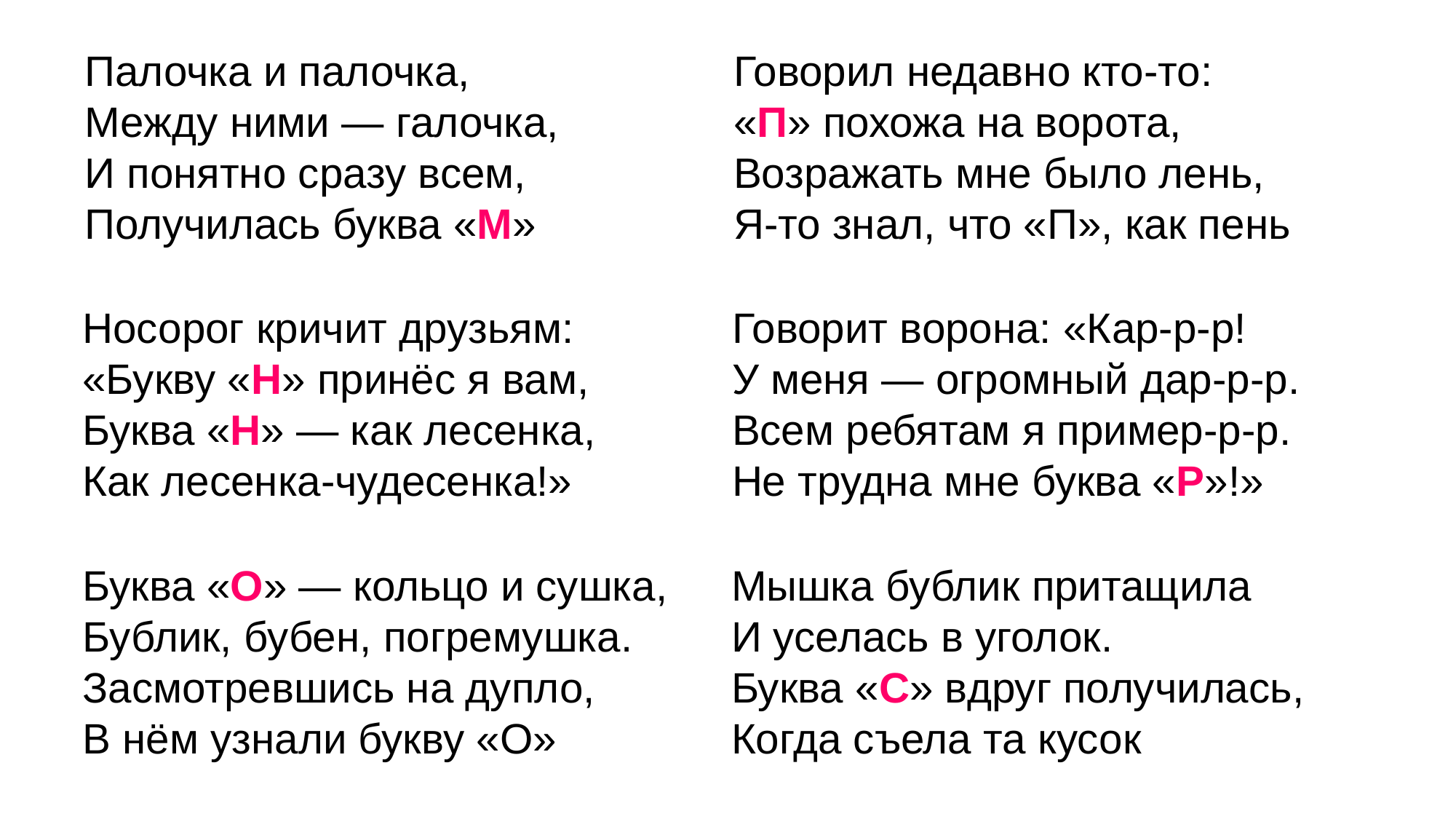

Палочка и палочка,
Между ними — галочка,
И понятно сразу всем,
Получилась буква «М»
Говорил недавно кто-то:
«П» похожа на ворота,
Возражать мне было лень,
Я-то знал, что «П», как пень
Носорог кричит друзьям:
«Букву «Н» принёс я вам,
Буква «Н» — как лесенка,
Как лесенка-чудесенка!»
Говорит ворона: «Кар-р-р!
У меня — огромный дар-р-р.
Всем ребятам я пример-р-р.
Не трудна мне буква «Р»!»
Буква «О» — кольцо и сушка,
Бублик, бубен, погремушка.
Засмотревшись на дупло,
В нём узнали букву «О»
Мышка бублик притащила
И уселась в уголок.
Буква «С» вдруг получилась,
Когда съела та кусок